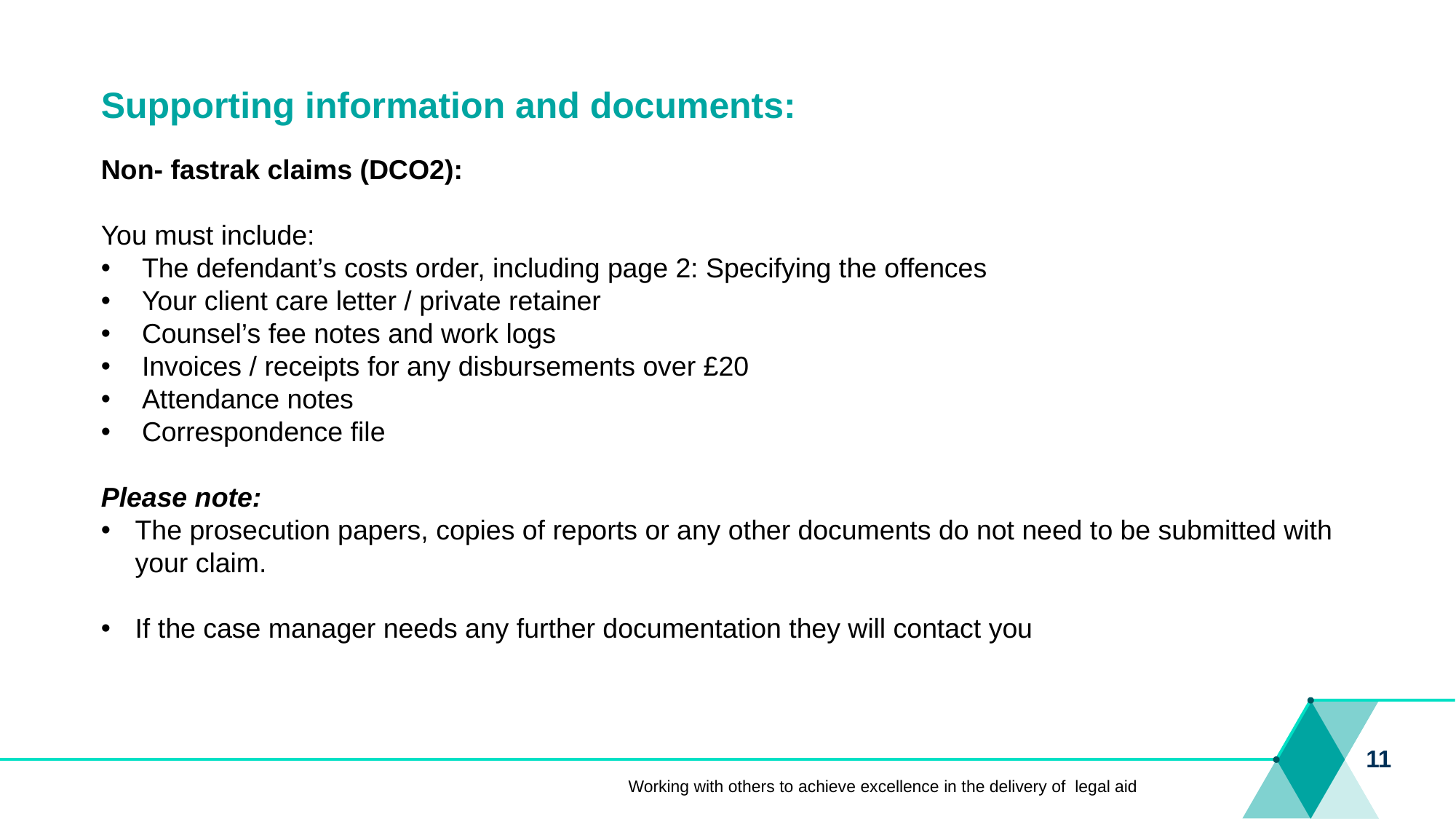

Supporting information and documents:
Non- fastrak claims (DCO2):

You must include:
The defendant’s costs order, including page 2: Specifying the offences
Your client care letter / private retainer
Counsel’s fee notes and work logs
Invoices / receipts for any disbursements over £20
Attendance notes
Correspondence file

Please note:
The prosecution papers, copies of reports or any other documents do not need to be submitted with your claim.

If the case manager needs any further documentation they will contact you
11
Working with others to achieve excellence in the delivery of  legal aid